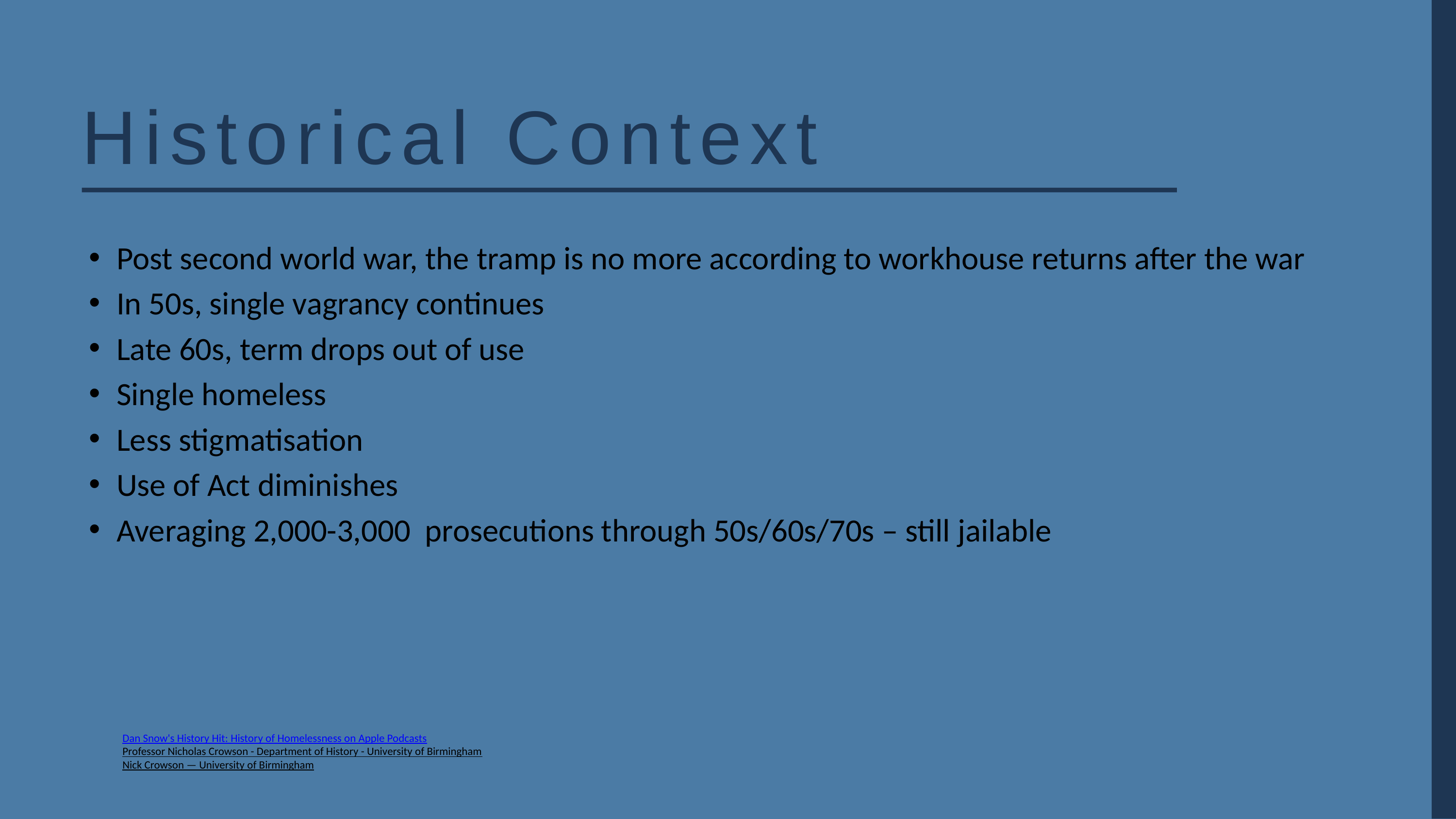

Historical Context

Post second world war, the tramp is no more according to workhouse returns after the war
In 50s, single vagrancy continues
Late 60s, term drops out of use
Single homeless
Less stigmatisation
Use of Act diminishes
Averaging 2,000-3,000  prosecutions through 50s/60s/70s – still jailable

Dan Snow's History Hit: History of Homelessness on Apple Podcasts
Professor Nicholas Crowson - Department of History - University of Birmingham
Nick Crowson — University of Birmingham